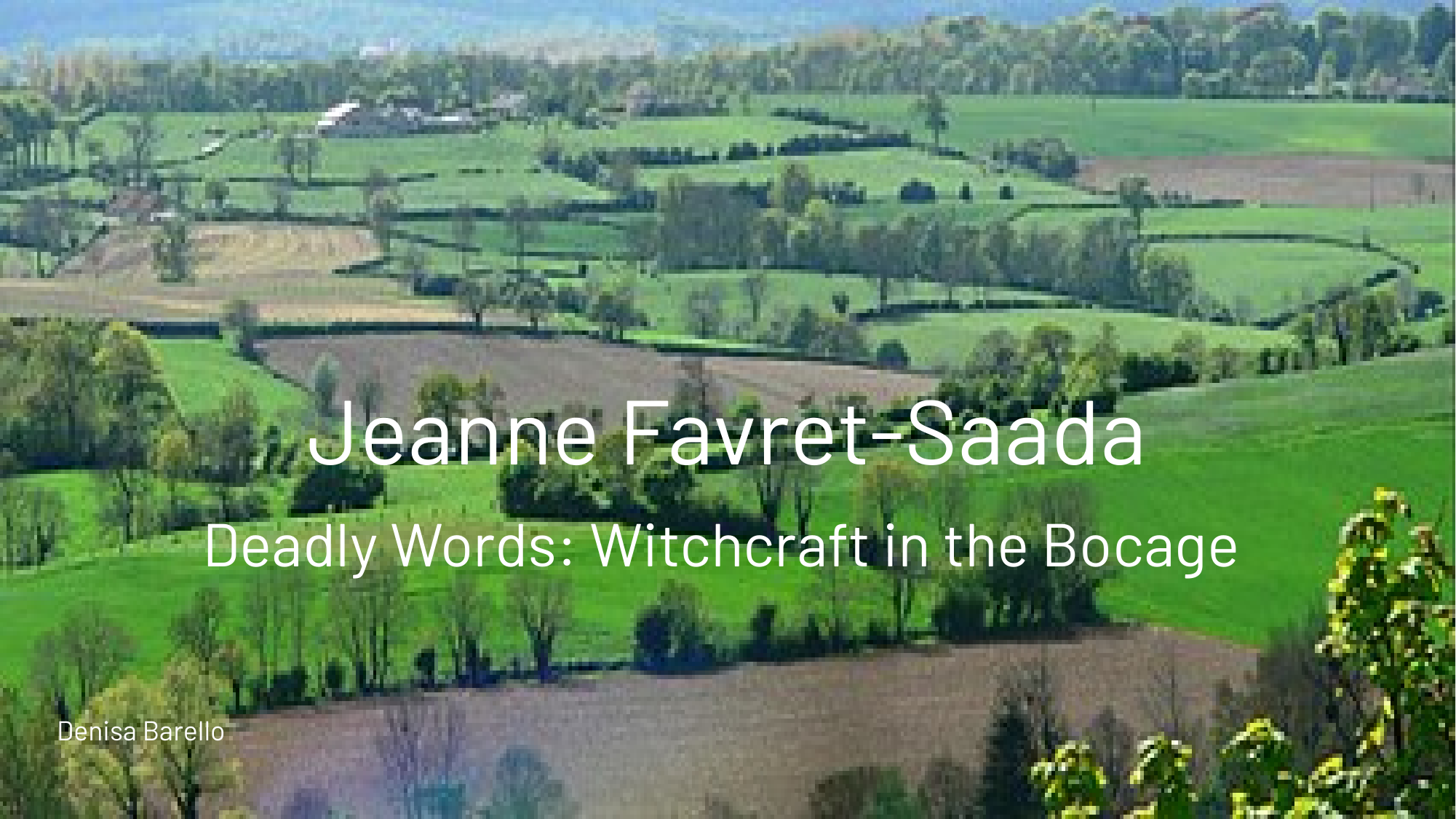

# Jeanne Favret-Saada
Deadly Words: Witchcraft in the Bocage
Denisa Barello